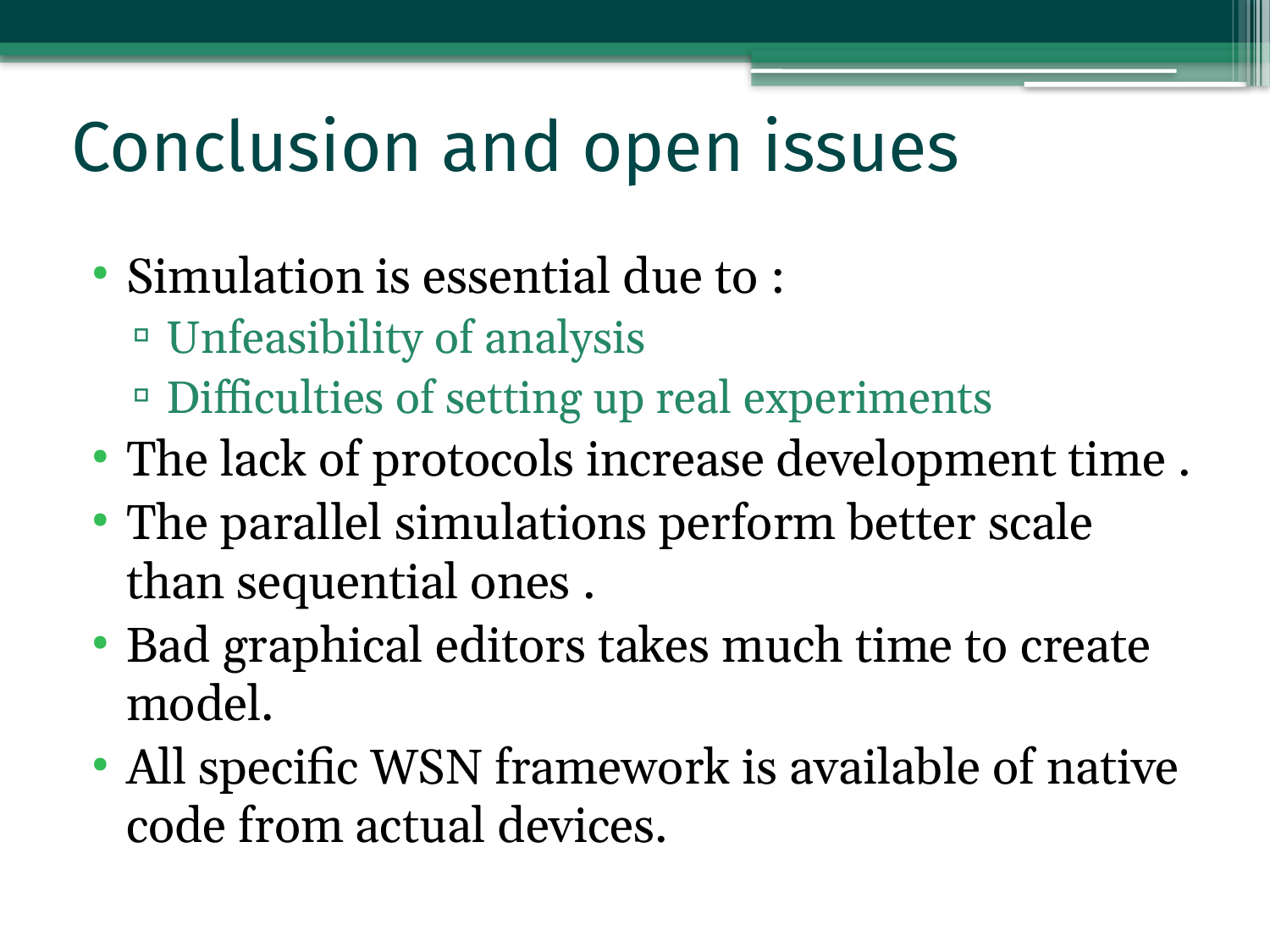

# Conclusion and open issues
Simulation is essential due to :
Unfeasibility of analysis
Difficulties of setting up real experiments
The lack of protocols increase development time .
The parallel simulations perform better scale than sequential ones .
Bad graphical editors takes much time to create model.
All specific WSN framework is available of native code from actual devices.